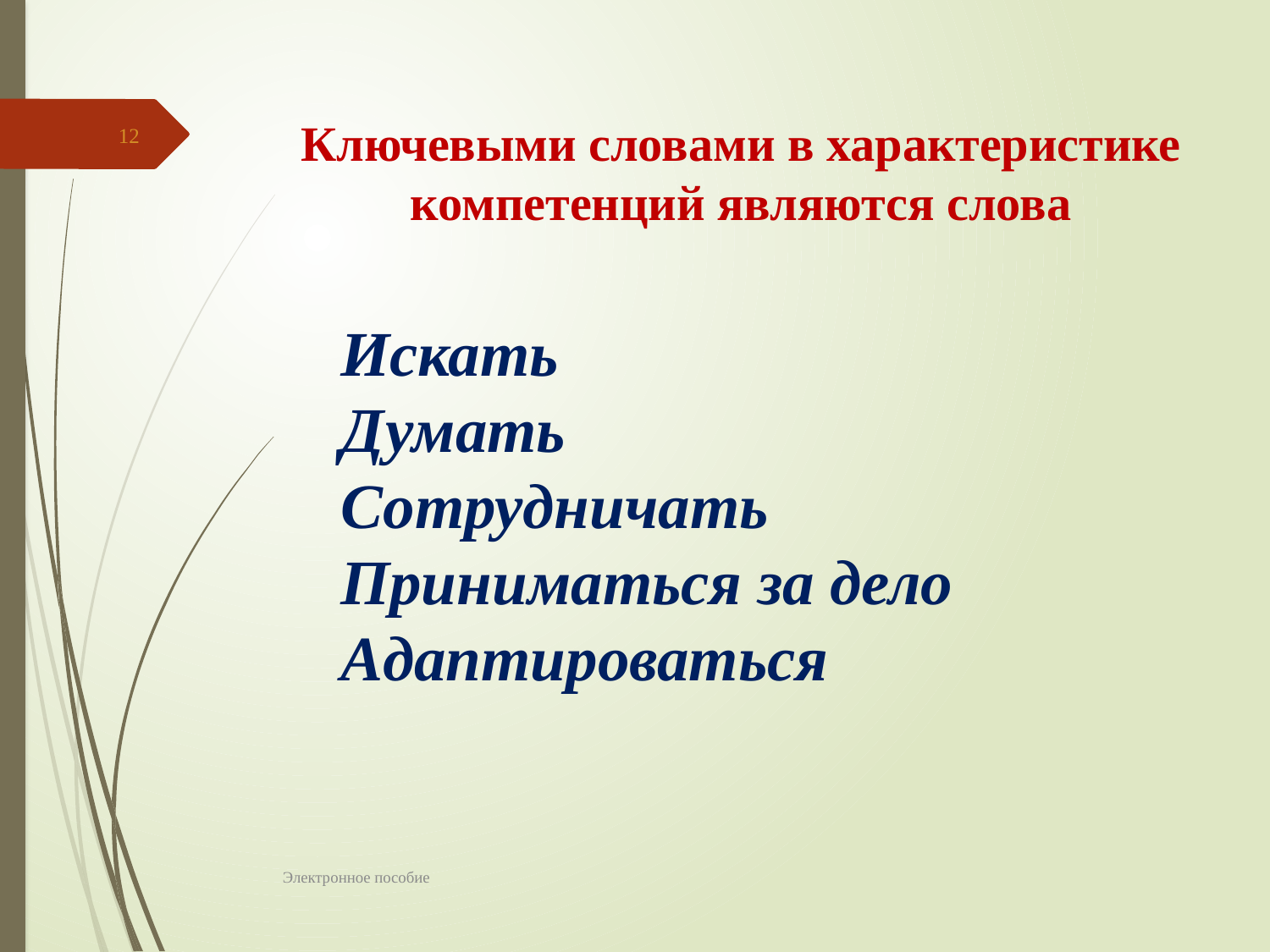

Ключевыми словами в характеристике компетенций являются слова
12
Искать
Думать
Сотрудничать
Приниматься за дело
Адаптироваться
Электронное пособие